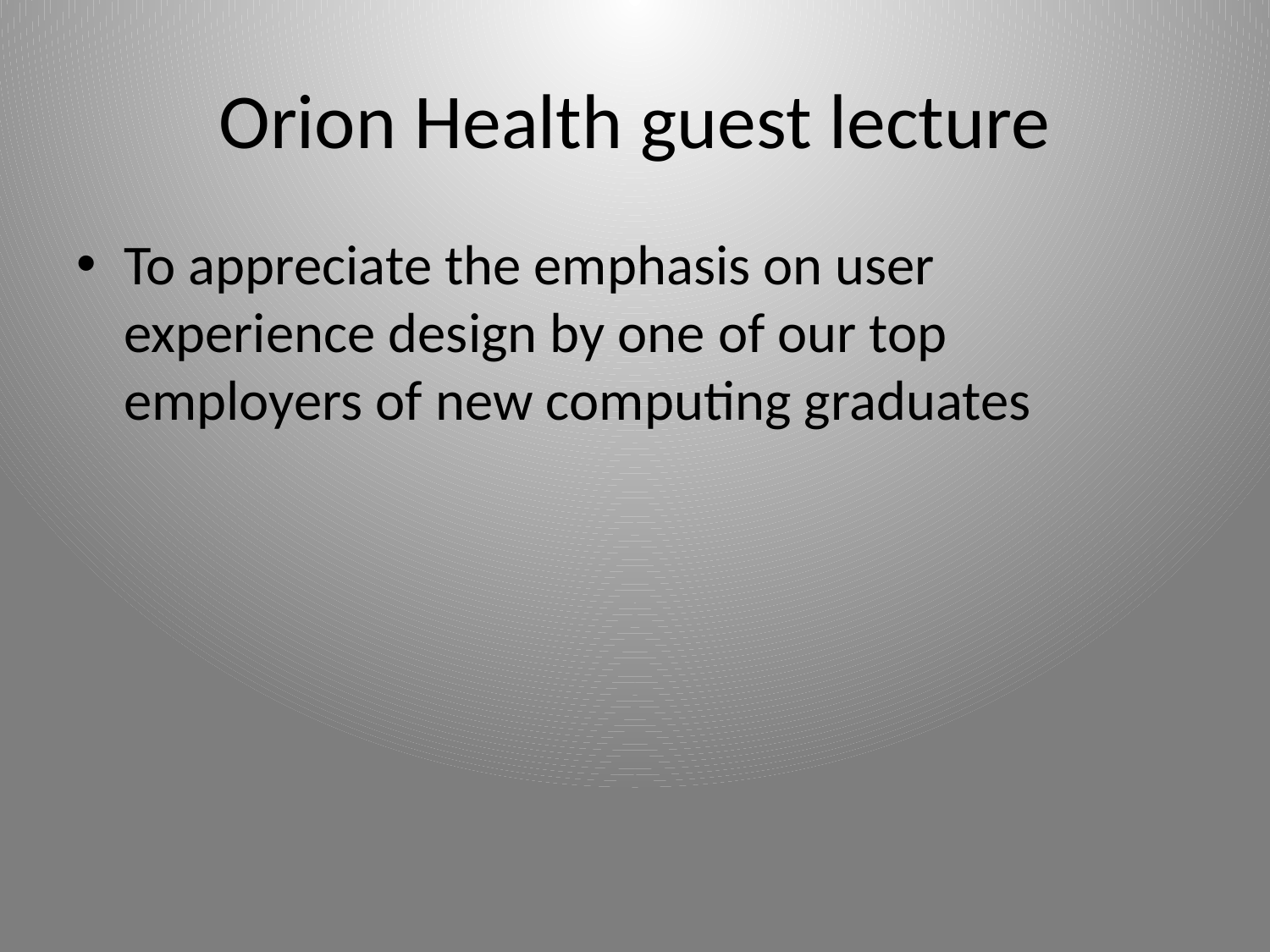

# Orion Health guest lecture
To appreciate the emphasis on user experience design by one of our top employers of new computing graduates